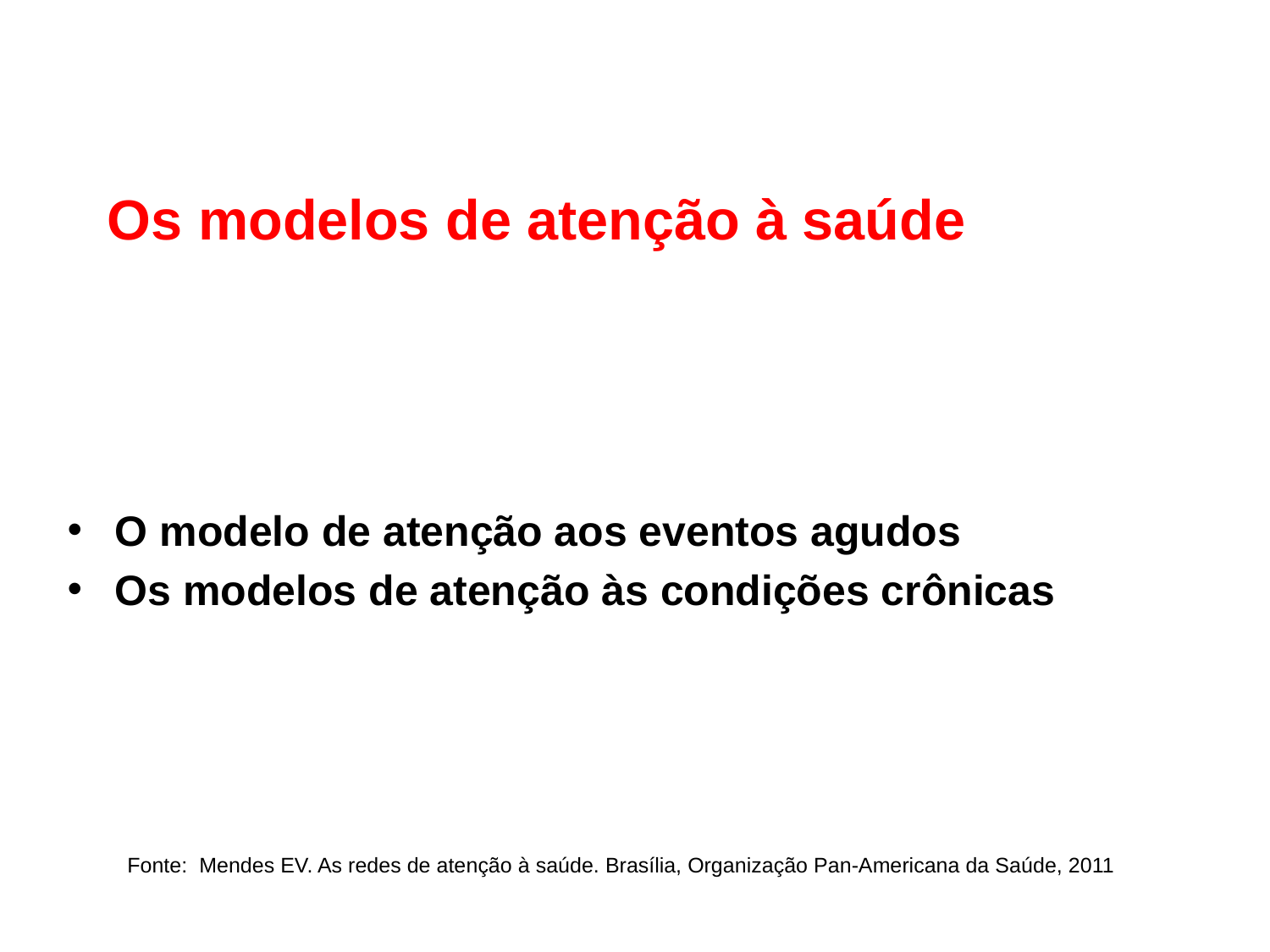

Os modelos de atenção à saúde
O modelo de atenção aos eventos agudos
Os modelos de atenção às condições crônicas

Fonte:  Mendes EV. As redes de atenção à saúde. Brasília, Organização Pan-Americana da Saúde, 2011